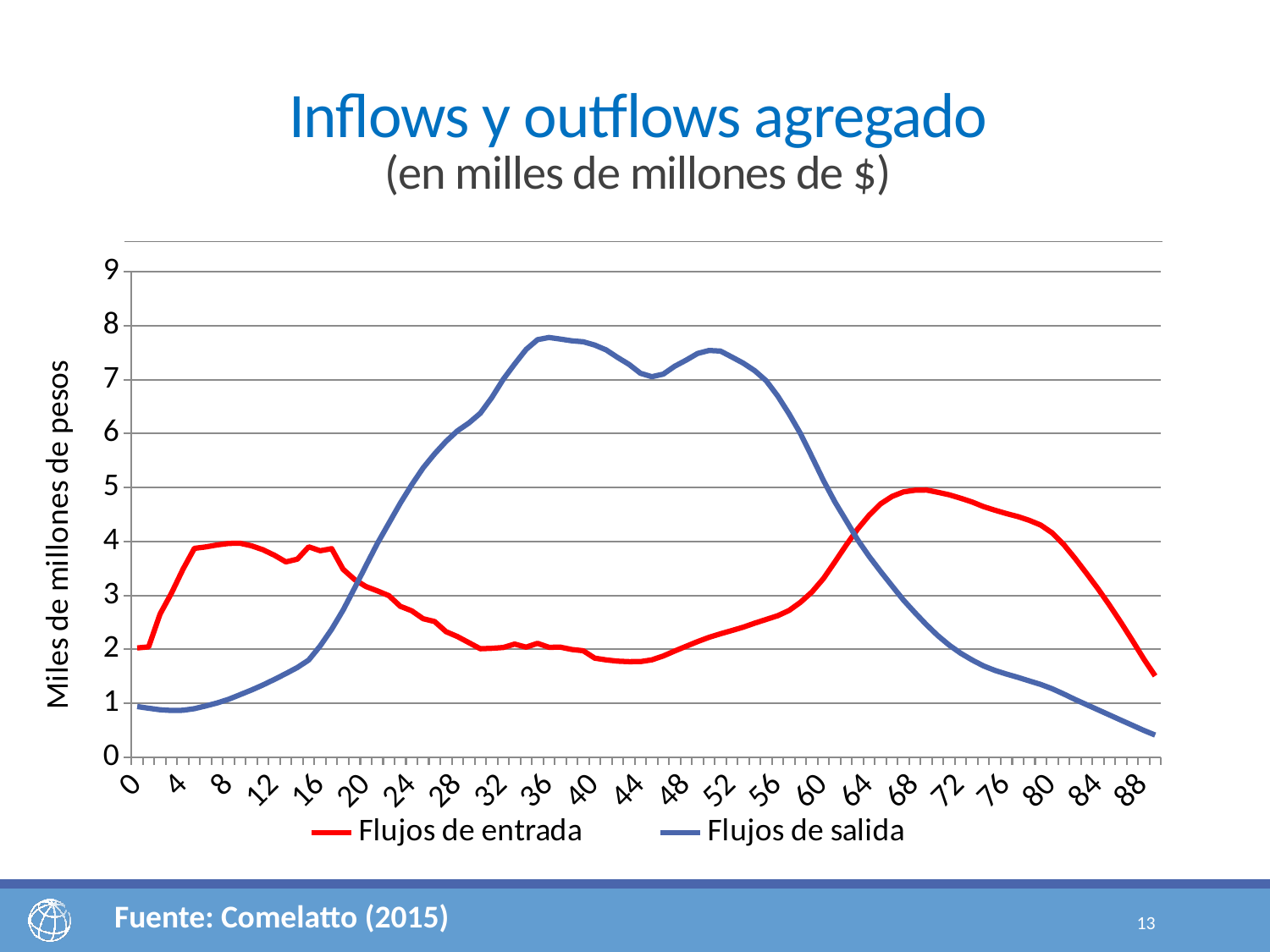

# Inflows y outflows agregado (en milles de millones de $)

### Chart

| Category | Flujos de entrada | Flujos de salida |
|---|---|---|
| 0 | 2.025224730889099 | 0.9384858459148154 |
| 1 | 2.045344192490717 | 0.9080548747349635 |
| 2 | 2.6536071053716355 | 0.8787390375272853 |
| 3 | 3.0429220206869276 | 0.865691820985875 |
| 4 | 3.48362400382938 | 0.8693206282216857 |
| 5 | 3.8724296493527377 | 0.899675634141559 |
| 6 | 3.899507260849594 | 0.9498472666856115 |
| 7 | 3.9369990132075325 | 1.0058509425882705 |
| 8 | 3.9640586658398367 | 1.074360704554518 |
| 9 | 3.96707970537896 | 1.1595561325754 |
| 10 | 3.9201699271919552 | 1.2459919105589572 |
| 11 | 3.846713096877125 | 1.3393912034153752 |
| 12 | 3.7448559899853424 | 1.4423299918876358 |
| 13 | 3.620818704017564 | 1.5495198712323017 |
| 14 | 3.6713202906236013 | 1.6624591978271024 |
| 15 | 3.9013343534331475 | 1.8020090241602462 |
| 16 | 3.828629097957985 | 2.0627451188132504 |
| 17 | 3.867188353144391 | 2.371439817780737 |
| 18 | 3.4838759859801307 | 2.726469956430375 |
| 19 | 3.2952131204034187 | 3.1324210373342978 |
| 20 | 3.1639868985305766 | 3.5508316651248237 |
| 21 | 3.0835372965595327 | 3.9642827233237177 |
| 22 | 2.9952752455585934 | 4.337447698253738 |
| 23 | 2.7980092248738977 | 4.7103063600898905 |
| 24 | 2.7144553100391646 | 5.0509861222947166 |
| 25 | 2.5668134766764554 | 5.3655229277591365 |
| 26 | 2.5156793790472127 | 5.62455580844528 |
| 27 | 2.3268806208088253 | 5.856626574893358 |
| 28 | 2.2365412539953042 | 6.052004099809181 |
| 29 | 2.1228890894316637 | 6.19762369796443 |
| 30 | 2.0100333815531277 | 6.37814331972193 |
| 31 | 2.01861168168248 | 6.6681107112676745 |
| 32 | 2.033073492329346 | 7.005239770518654 |
| 33 | 2.09723157496962 | 7.290743547576659 |
| 34 | 2.039994943040193 | 7.56027448420534 |
| 35 | 2.1115062239740867 | 7.741954298422112 |
| 36 | 2.036931851708195 | 7.782750291026177 |
| 37 | 2.039544878553643 | 7.75338360802131 |
| 38 | 1.9964546461877501 | 7.721252225058747 |
| 39 | 1.9727521002395205 | 7.7035978629959345 |
| 40 | 1.836214836158988 | 7.642115548033151 |
| 41 | 1.8038860651600728 | 7.5520140964396845 |
| 42 | 1.7803241017692375 | 7.4127809428709295 |
| 43 | 1.7712650853494052 | 7.284188664093731 |
| 44 | 1.7723877280469404 | 7.119726184285591 |
| 45 | 1.8048770926200712 | 7.0555882759848965 |
| 46 | 1.876604863479921 | 7.103754197279107 |
| 47 | 1.9686622777257083 | 7.250591011907207 |
| 48 | 2.056287555716019 | 7.362825277510663 |
| 49 | 2.1428474441910397 | 7.4866389291786914 |
| 50 | 2.2227086454180887 | 7.542093345098071 |
| 51 | 2.288596505394407 | 7.530986245702461 |
| 52 | 2.3487491825093594 | 7.419412480373716 |
| 53 | 2.411732026242907 | 7.3055014673901555 |
| 54 | 2.485666061895014 | 7.166194994943727 |
| 55 | 2.5538504745414925 | 6.979896899321449 |
| 56 | 2.62232987797362 | 6.6976420424685905 |
| 57 | 2.720699252665948 | 6.3643784301360045 |
| 58 | 2.873221255644024 | 5.9981247524657775 |
| 59 | 3.0639553995265687 | 5.569023944138086 |
| 60 | 3.312567989841763 | 5.131183451803183 |
| 61 | 3.620328954946815 | 4.733664573833393 |
| 62 | 3.9370151182838167 | 4.383603180676053 |
| 63 | 4.233238448777003 | 4.02793622290673 |
| 64 | 4.488352696108843 | 3.722564936386305 |
| 65 | 4.6985810849114165 | 3.443055906307575 |
| 66 | 4.835121654468809 | 3.175473552434905 |
| 67 | 4.919858739624043 | 2.9122447244899967 |
| 68 | 4.950619331677332 | 2.6792709357597175 |
| 69 | 4.954291132487279 | 2.4571714625843692 |
| 70 | 4.9125305449280345 | 2.252615665604977 |
| 71 | 4.866059944176745 | 2.0770444244567368 |
| 72 | 4.802266883403942 | 1.9265690594869251 |
| 73 | 4.7321160511424445 | 1.8017868786745528 |
| 74 | 4.646236802190614 | 1.6917094161649198 |
| 75 | 4.580128727001672 | 1.608090283148771 |
| 76 | 4.5176564268268455 | 1.54178749372348 |
| 77 | 4.462457188251436 | 1.4806600500341471 |
| 78 | 4.391327137098859 | 1.4130908366350958 |
| 79 | 4.304341103094168 | 1.3488712441706838 |
| 80 | 4.158733515704975 | 1.2690464029758532 |
| 81 | 3.9454264801635777 | 1.1724745102852887 |
| 82 | 3.6847219835356606 | 1.0698106528359166 |
| 83 | 3.4076129494956398 | 0.9738516604469597 |
| 84 | 3.124375810482744 | 0.8789423787563817 |
| 85 | 2.8205553986511647 | 0.783435821340037 |
| 86 | 2.5003082805196106 | 0.6872418589293346 |
| 87 | 2.1664294990335655 | 0.5924187199061706 |
| 88 | 1.824043855468851 | 0.4971364218014449 |
| 89 | 1.505875928251684 | 0.4098767832901019 |
Fuente: Comelatto (2015)
13